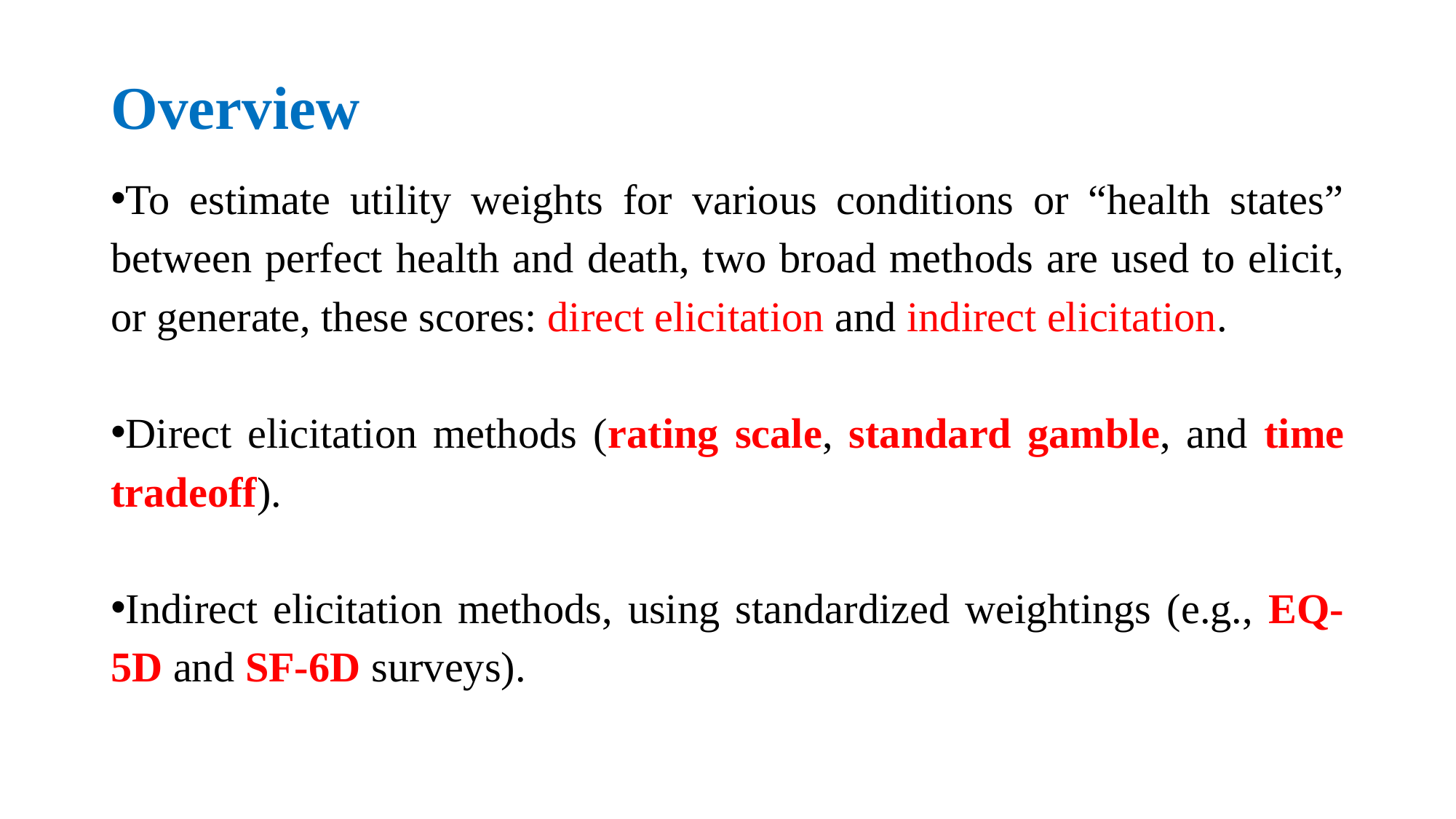

# Overview
To estimate utility weights for various conditions or “health states” between perfect health and death, two broad methods are used to elicit, or generate, these scores: direct elicitation and indirect elicitation.

Direct elicitation methods (rating scale, standard gamble, and time tradeoff).

Indirect elicitation methods, using standardized weightings (e.g., EQ-5D and SF-6D surveys).